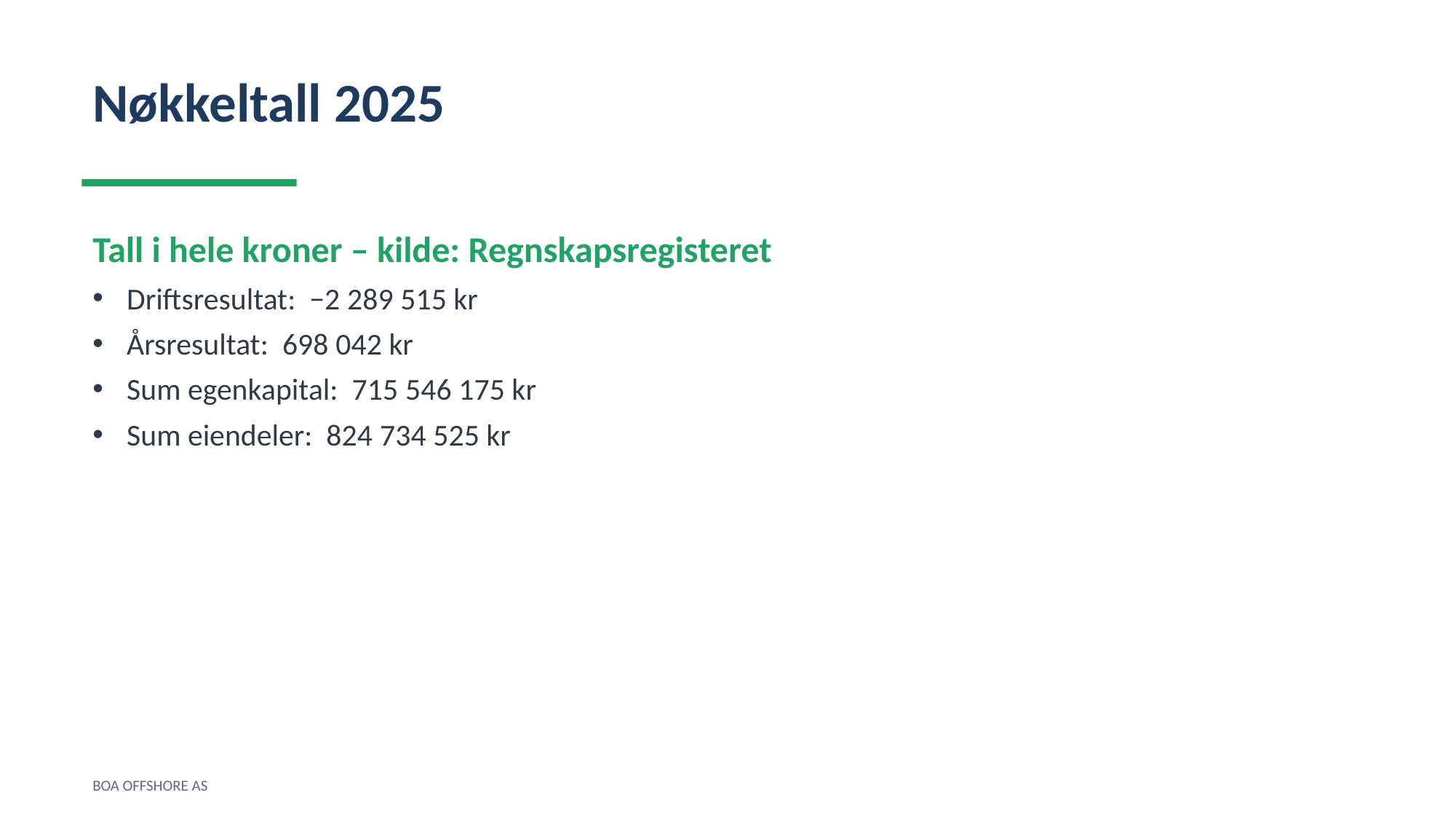

Nøkkeltall 2025

Tall i hele kroner – kilde: Regnskapsregisteret
Driftsresultat:  −2 289 515 kr
Årsresultat:  698 042 kr
Sum egenkapital:  715 546 175 kr
Sum eiendeler:  824 734 525 kr
BOA OFFSHORE AS